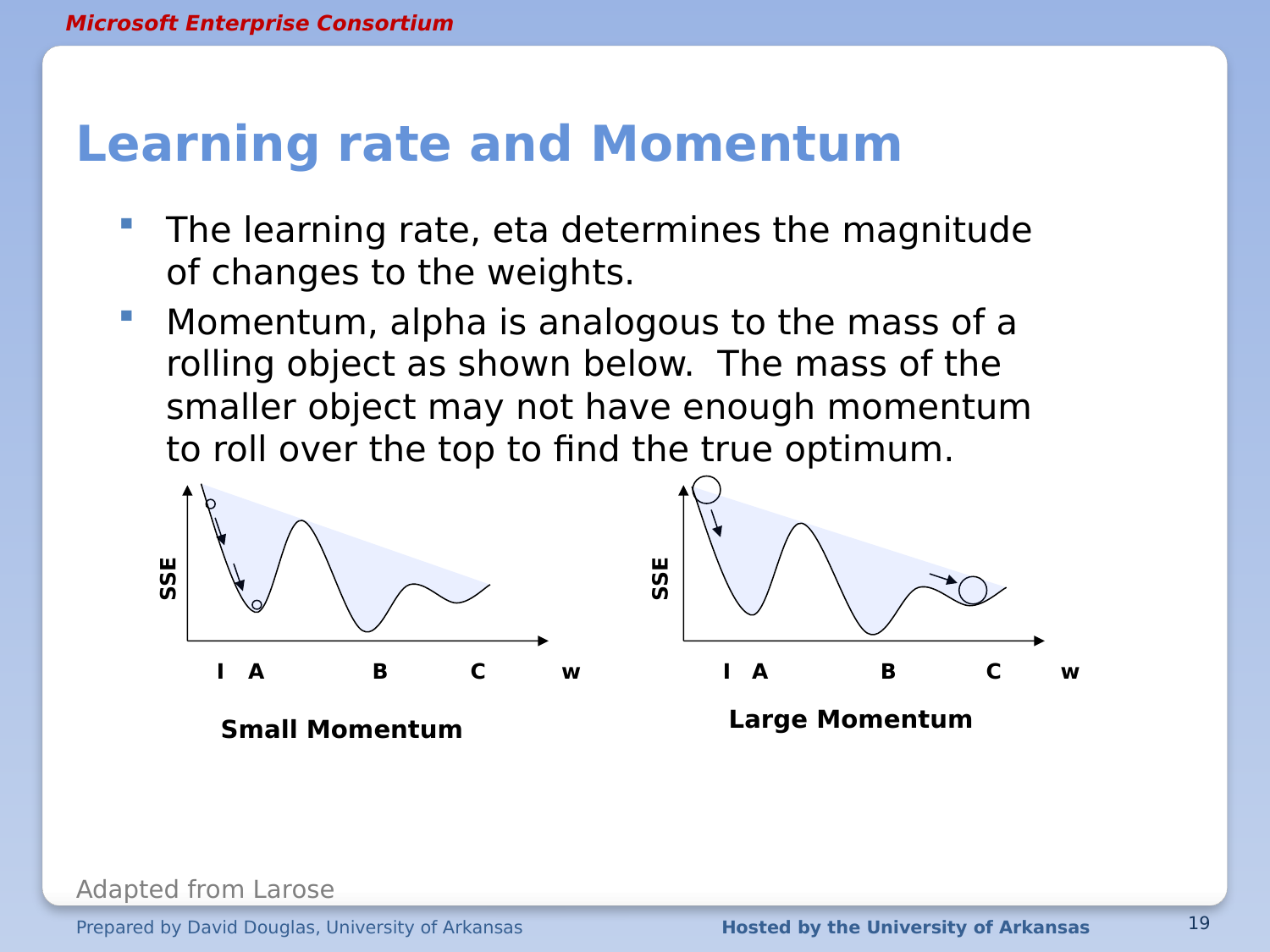

# Learning rate and Momentum
The learning rate, eta determines the magnitude of changes to the weights.
Momentum, alpha is analogous to the mass of a rolling object as shown below.  The mass of the smaller object may not have enough momentum to roll over the top to find the true optimum.

SSE
SSE

I
A
B
C
w
I
A
B
C
w
Large Momentum
Small Momentum

Adapted from Larose
Prepared by David Douglas, University of Arkansas
Hosted by the University of Arkansas
19